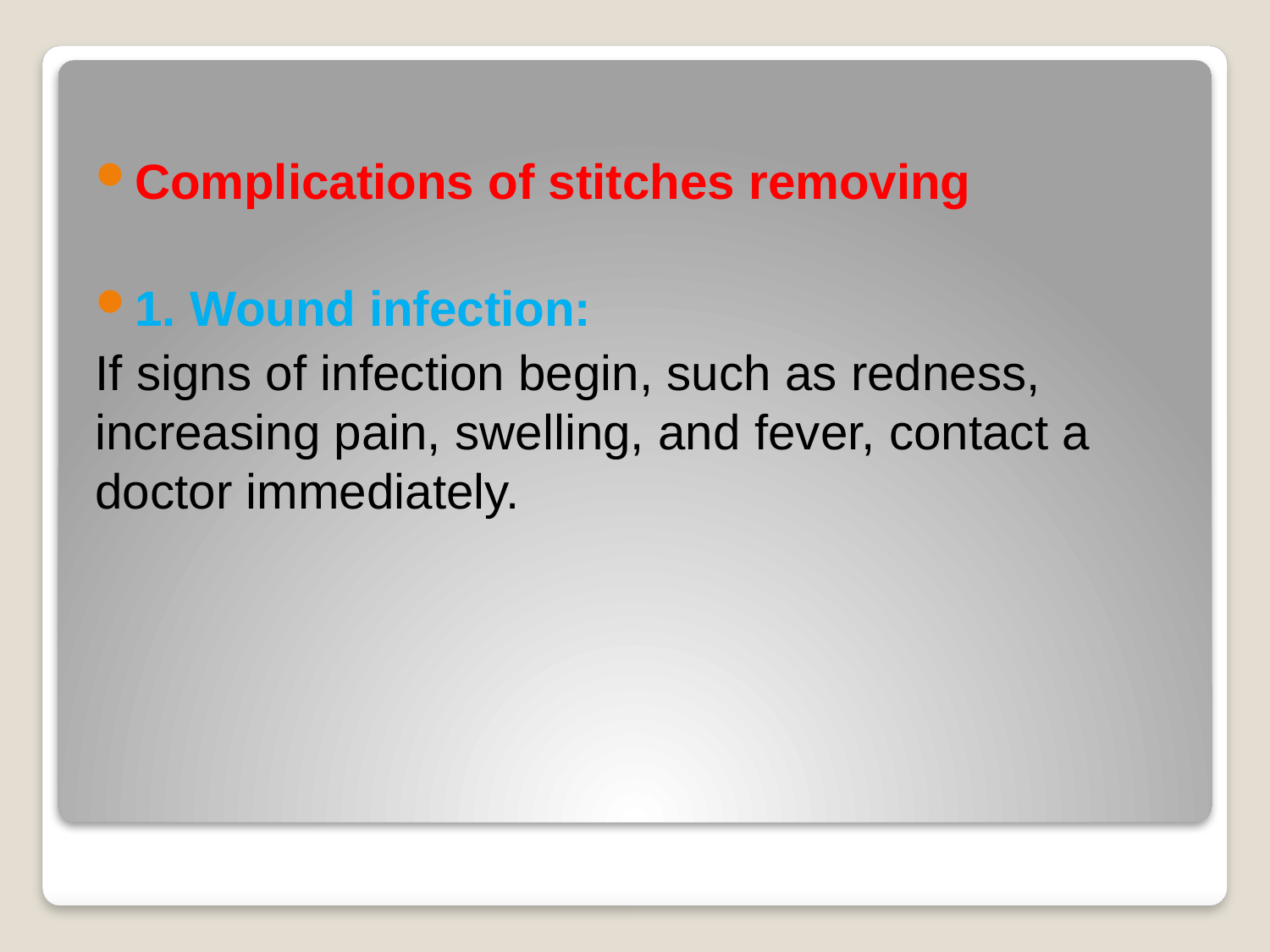

Complications of stitches removing

1. Wound infection:
If signs of infection begin, such as redness, increasing pain, swelling, and fever, contact a doctor immediately.